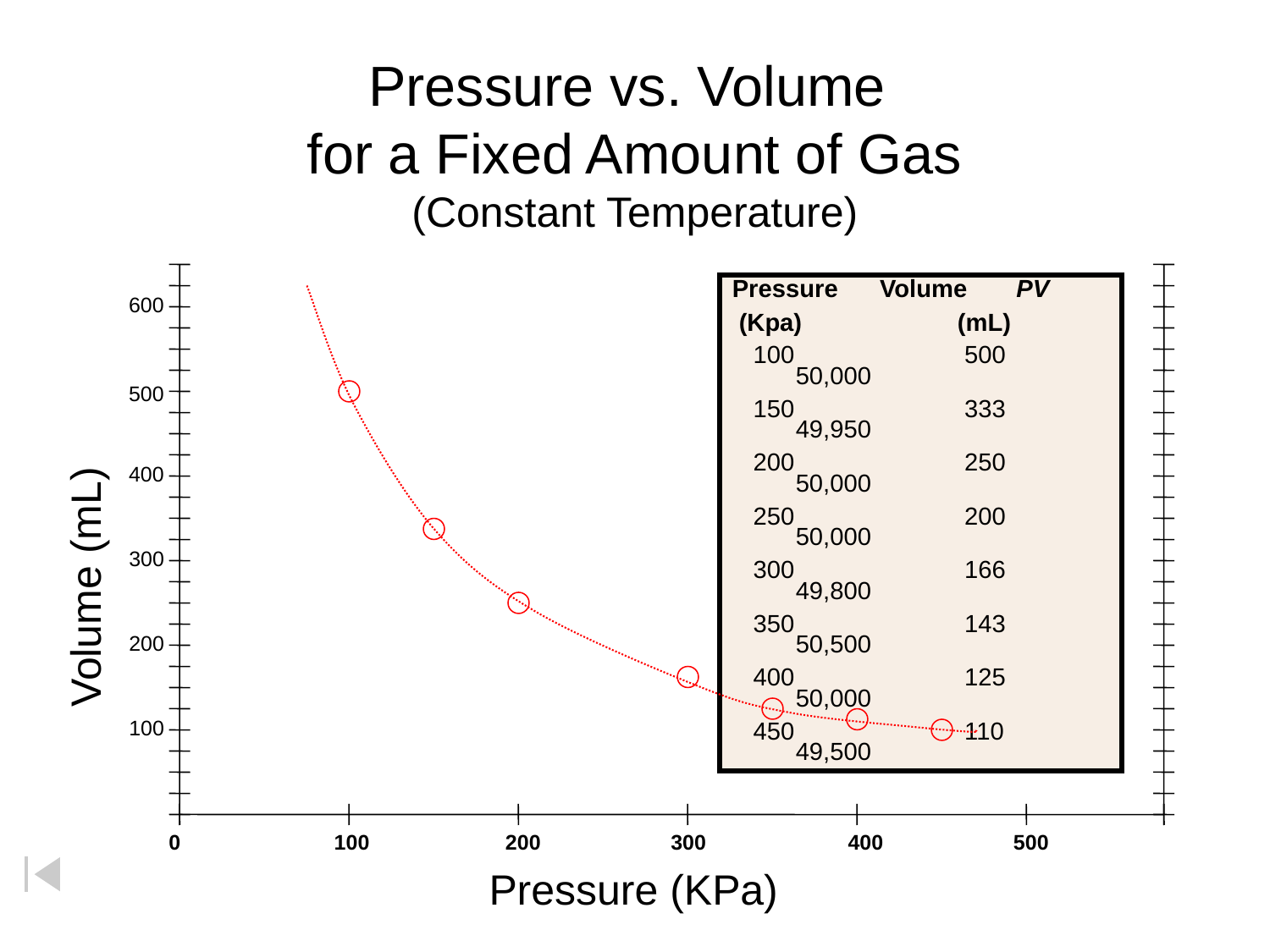

# Pressure vs. Volume for a Fixed Amount of Gas (Constant Temperature)

Pressure      Volume       PV
 (Kpa)	     (mL)
   100		      500	 50,000
   150		      333	 49,950
   200		      250	 50,000
   250		      200	 50,000
   300		      166	 49,800
   350		      143	 50,500
   400		      125	 50,000
   450		      110	 49,500
600

500

400

300

Volume (mL)

200

100

0                          100                       200                      300                        400                      500

Pressure (KPa)